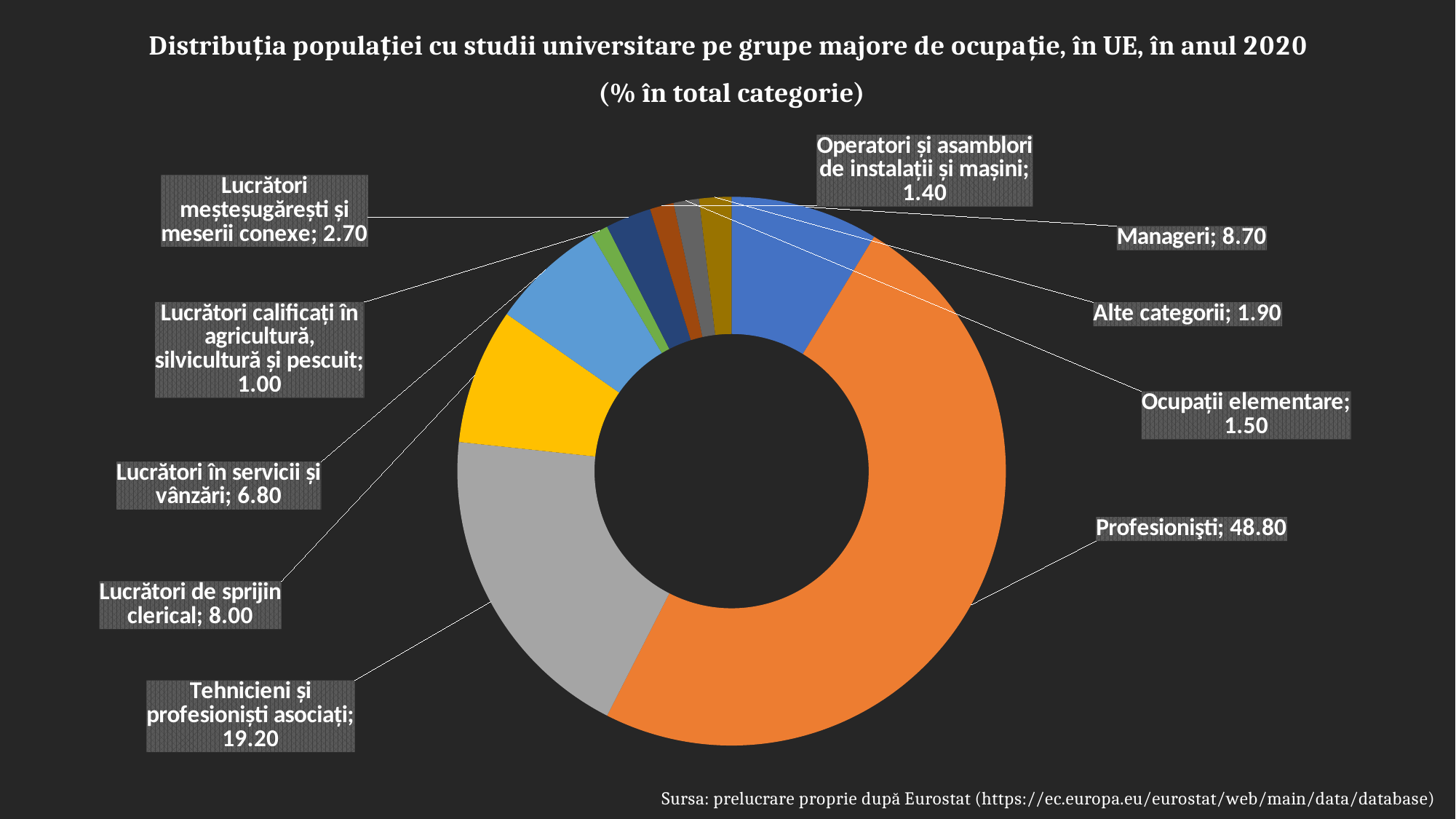

Distribuția populației cu studii universitare pe grupe majore de ocupație, în UE, în anul 2020
(% în total categorie)

### Chart

| Category |  |
|---|---|
| Manageri | 8.7 |
| Profesionişti | 48.8 |
| Tehnicieni și profesioniști asociați | 19.2 |
| Lucrători de sprijin clerical | 8.0 |
| Lucrători în servicii și vânzări | 6.8 |
| Lucrători calificați în agricultură, silvicultură și pescuit | 1.0 |
| Lucrători meșteșugărești și meserii conexe | 2.7 |
| Operatori și asamblori de instalații și mașini | 1.4 |
| Ocupații elementare | 1.5 |
| Alte categorii | 1.9 |
Sursa: prelucrare proprie după Eurostat (https://ec.europa.eu/eurostat/web/main/data/database)